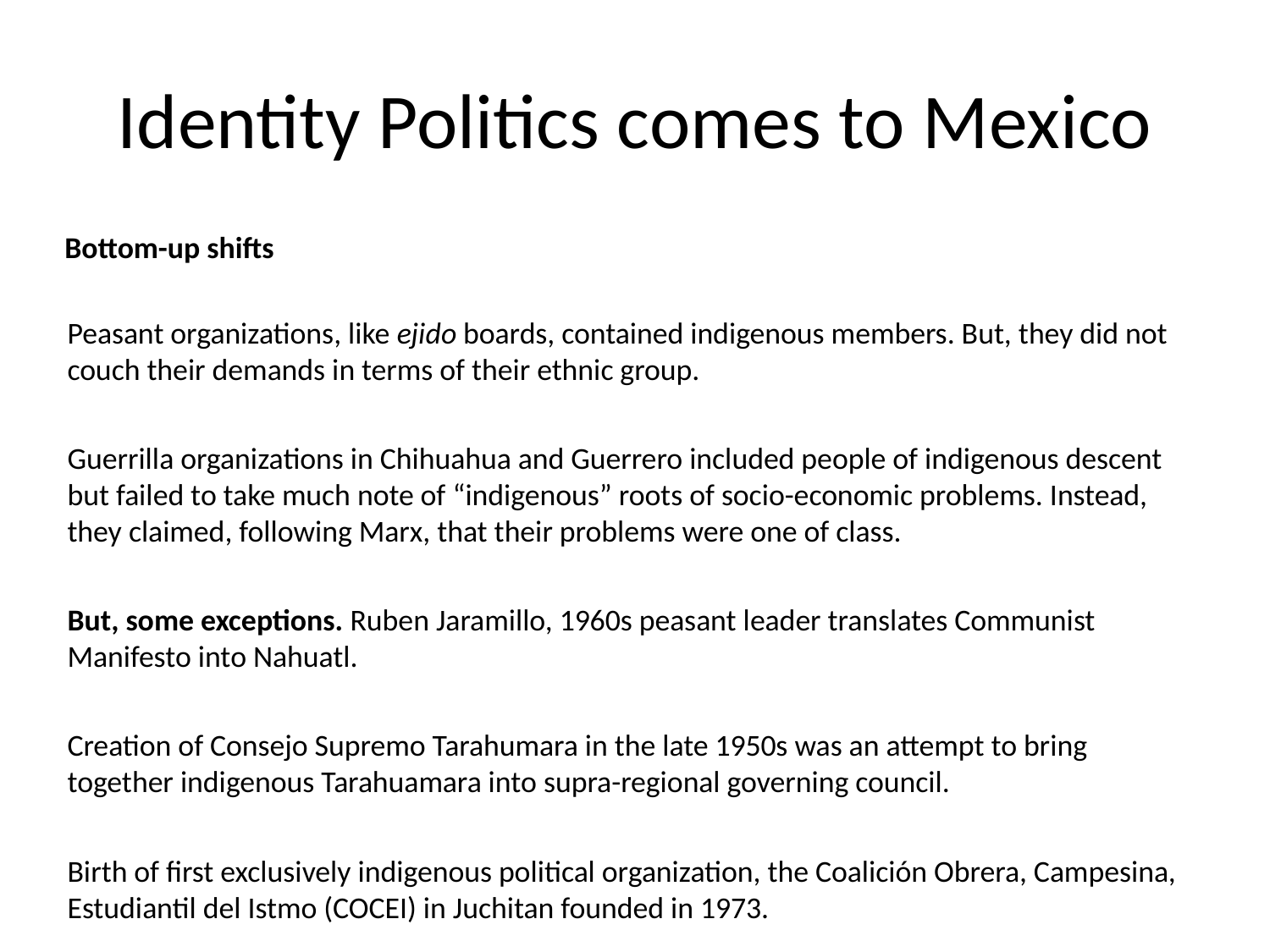

# Identity Politics comes to Mexico
	Bottom-up shifts

Peasant organizations, like ejido boards, contained indigenous members. But, they did not couch their demands in terms of their ethnic group.

Guerrilla organizations in Chihuahua and Guerrero included people of indigenous descent but failed to take much note of “indigenous” roots of socio-economic problems. Instead, they claimed, following Marx, that their problems were one of class.

But, some exceptions. Ruben Jaramillo, 1960s peasant leader translates Communist Manifesto into Nahuatl.

Creation of Consejo Supremo Tarahumara in the late 1950s was an attempt to bring together indigenous Tarahuamara into supra-regional governing council.

Birth of first exclusively indigenous political organization, the Coalición Obrera, Campesina, Estudiantil del Istmo (COCEI) in Juchitan founded in 1973.